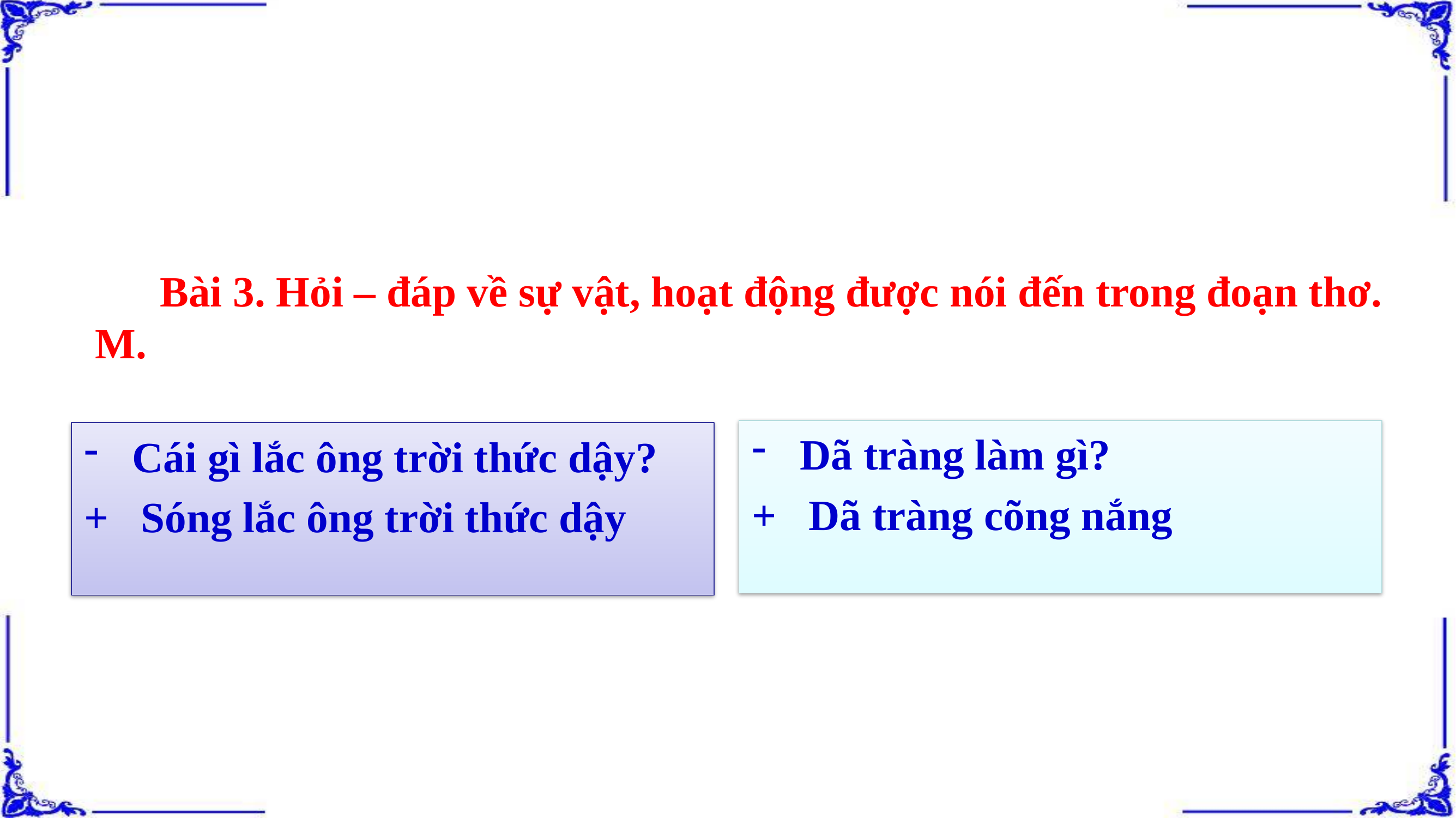

Bài 3. Hỏi – đáp về sự vật, hoạt động được nói đến trong đoạn thơ.
M.
Dã tràng làm gì?
+   Dã tràng cõng nắng

Cái gì lắc ông trời thức dậy?
+   Sóng lắc ông trời thức dậy